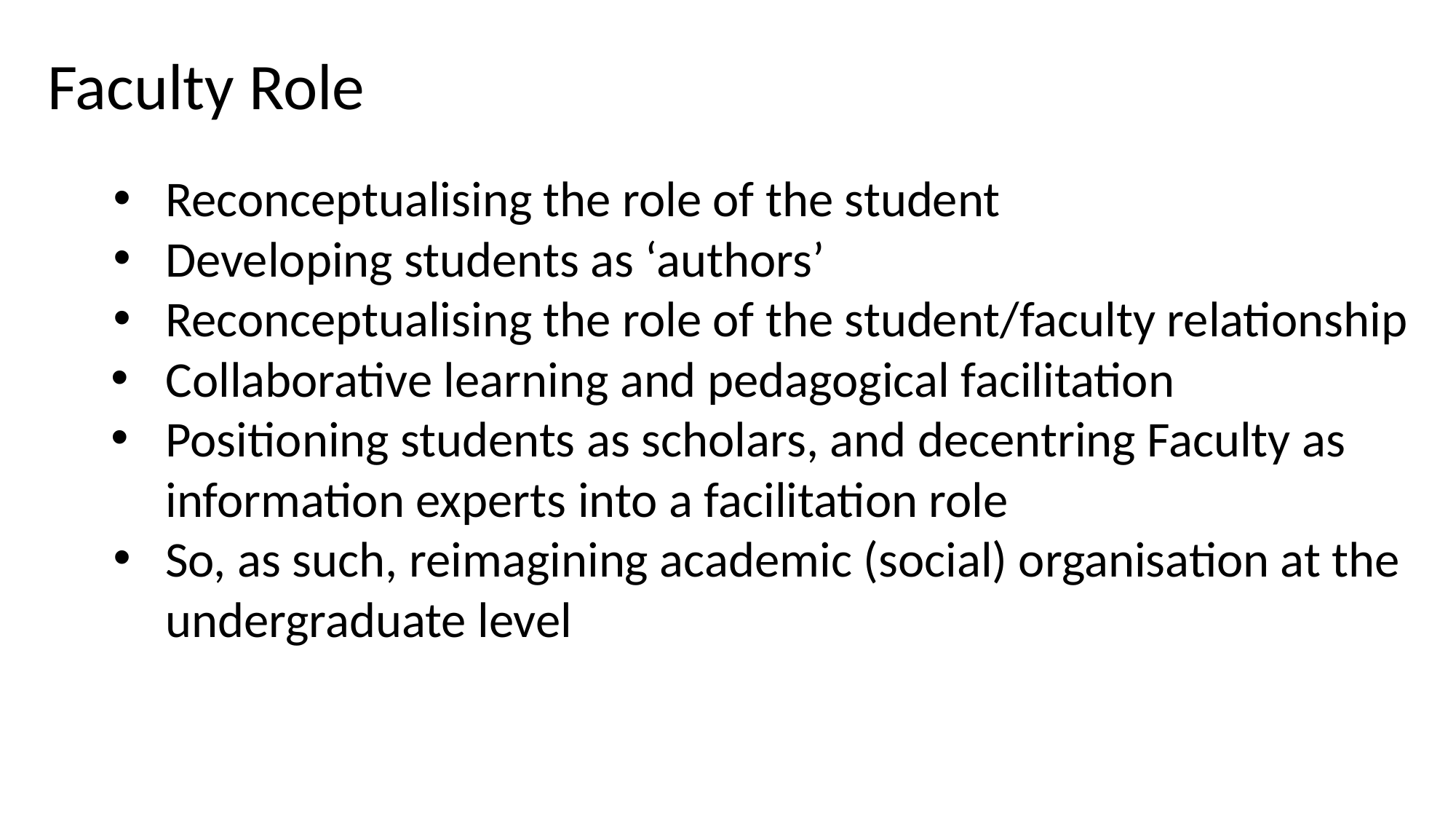

# Faculty Role
Reconceptualising the role of the student
Developing students as ‘authors’
Reconceptualising the role of the student/faculty relationship
Collaborative learning and pedagogical facilitation
Positioning students as scholars, and decentring Faculty as information experts into a facilitation role
So, as such, reimagining academic (social) organisation at the undergraduate level